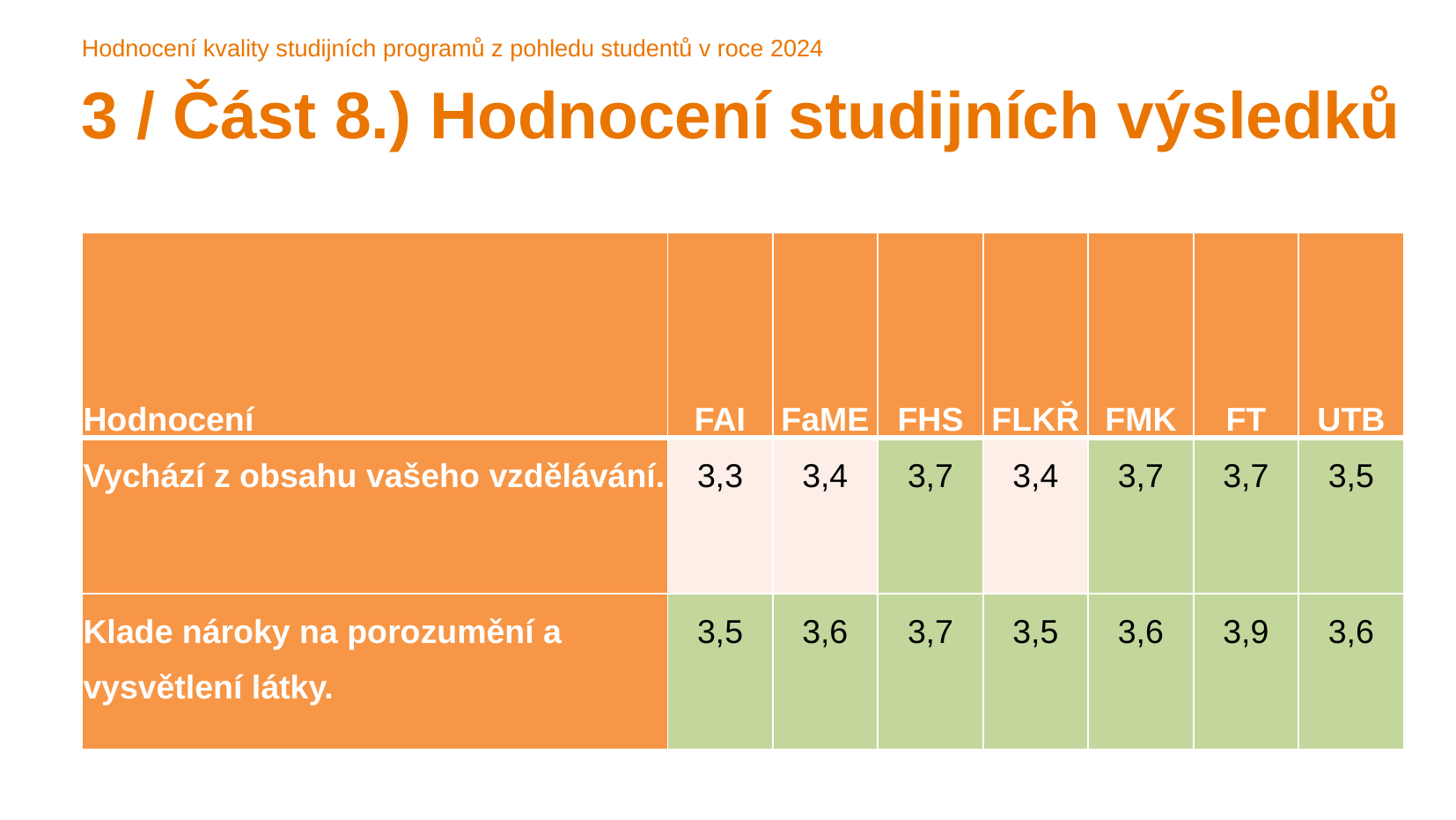

Hodnocení kvality studijních programů z pohledu studentů v roce 2024
3 / Část 8.) Hodnocení studijních výsledků

| Hodnocení | FAI | FaME | FHS | FLKŘ | FMK | FT | UTB |
| --- | --- | --- | --- | --- | --- | --- | --- |
| Vychází z obsahu vašeho vzdělávání. | 3,3 | 3,4 | 3,7 | 3,4 | 3,7 | 3,7 | 3,5 |
| Klade nároky na porozumění a vysvětlení látky. | 3,5 | 3,6 | 3,7 | 3,5 | 3,6 | 3,9 | 3,6 |